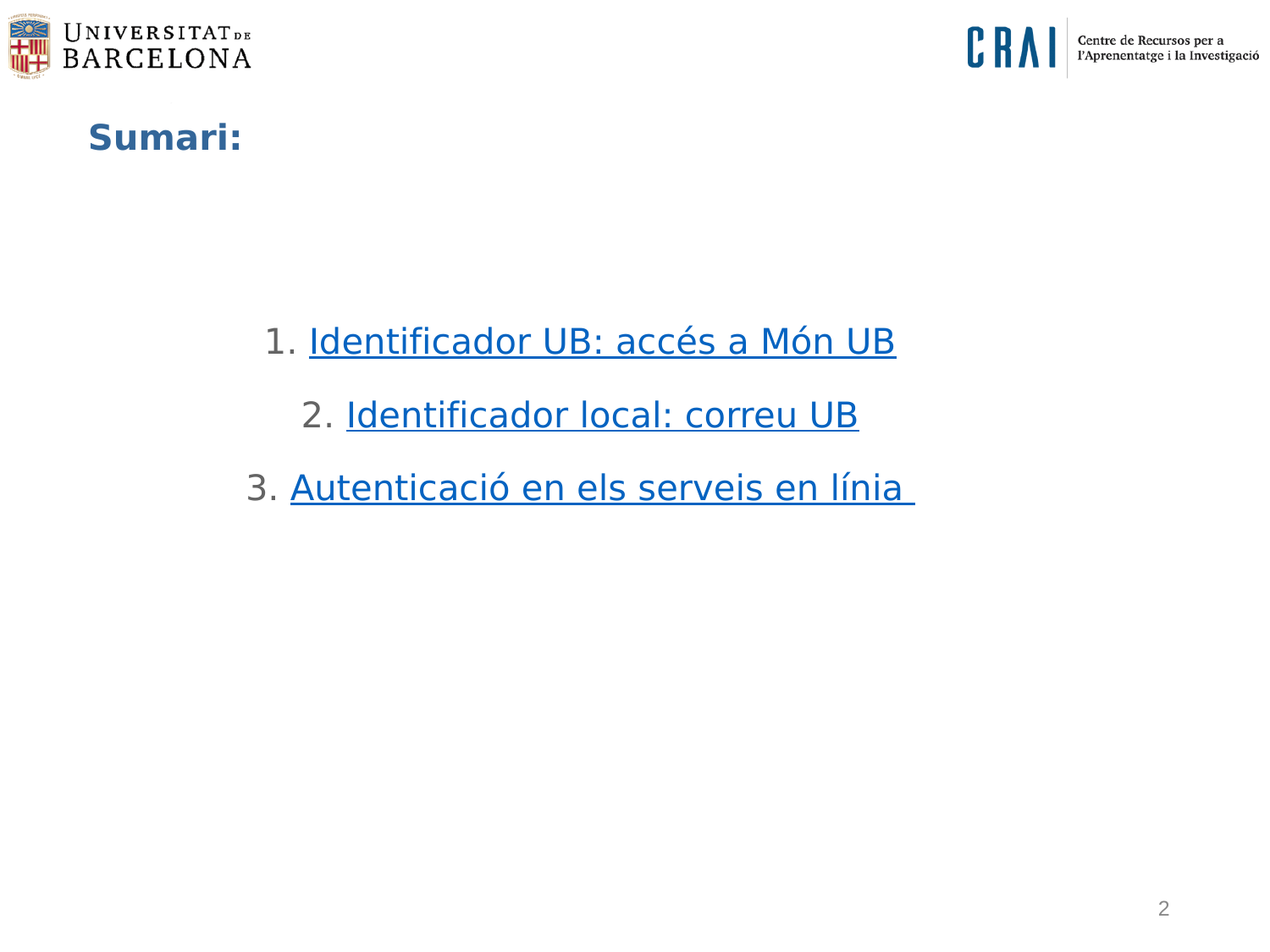

Sumari:
1. Identificador UB: accés a Món UB
2. Identificador local: correu UB
3. Autenticació en els serveis en línia

2